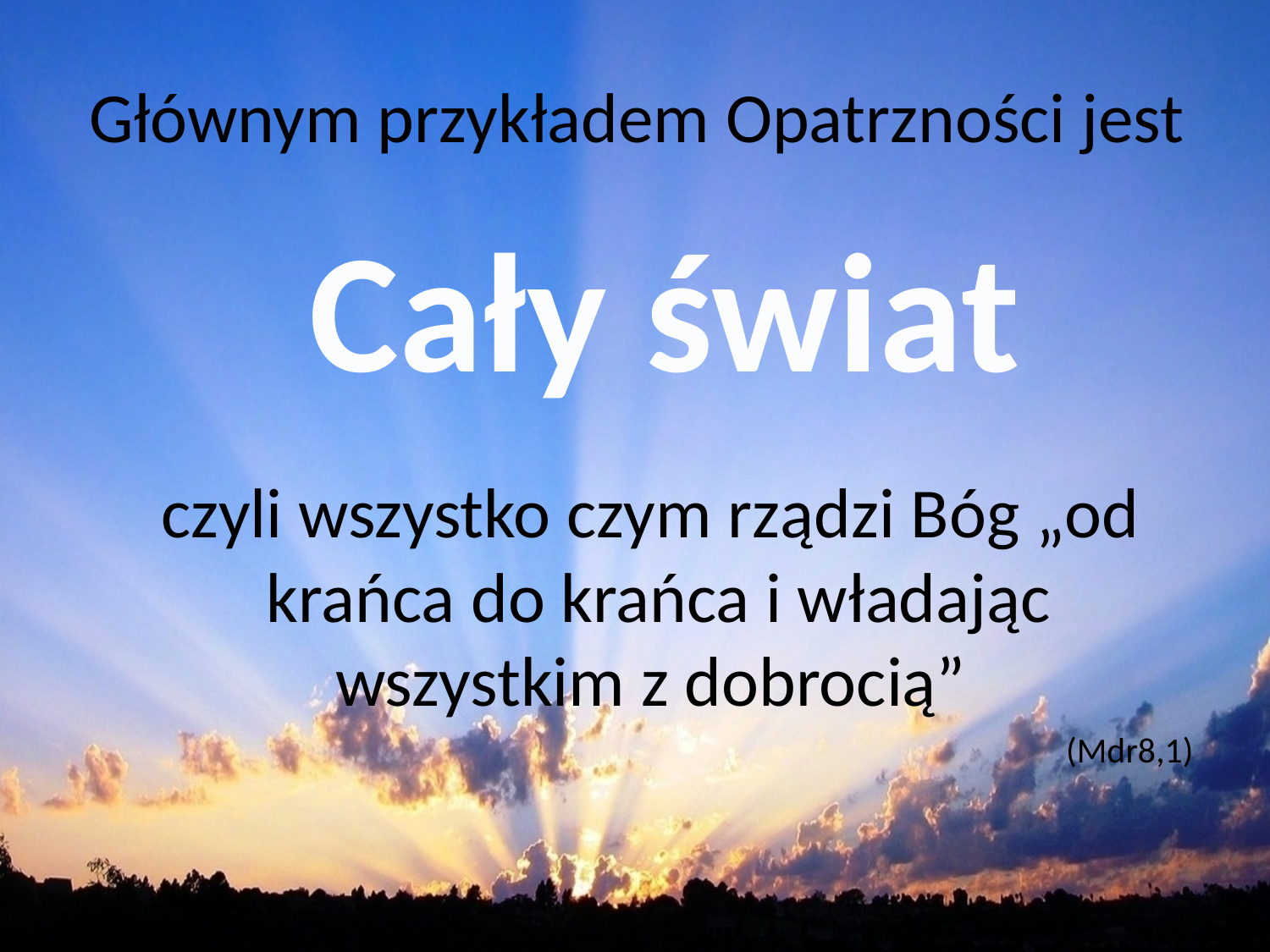

Głównym przykładem Opatrzności jest

  czyli wszystko czym rządzi Bóg „od krańca do krańca i władając wszystkim z dobrocią”
(Mdr8,1)
Cały świat